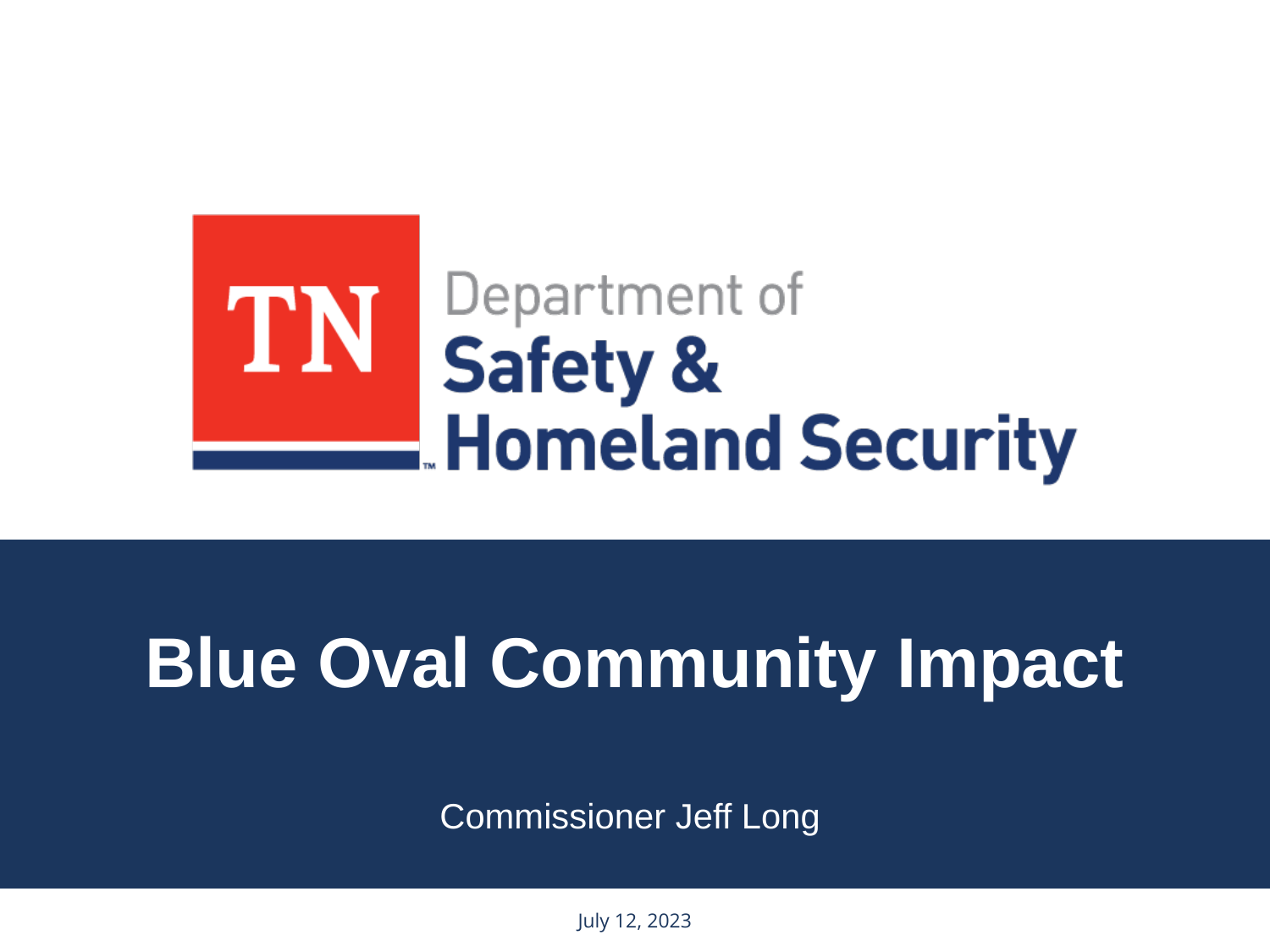

# Blue Oval Community Impact
Commissioner Jeff Long
July 12, 2023